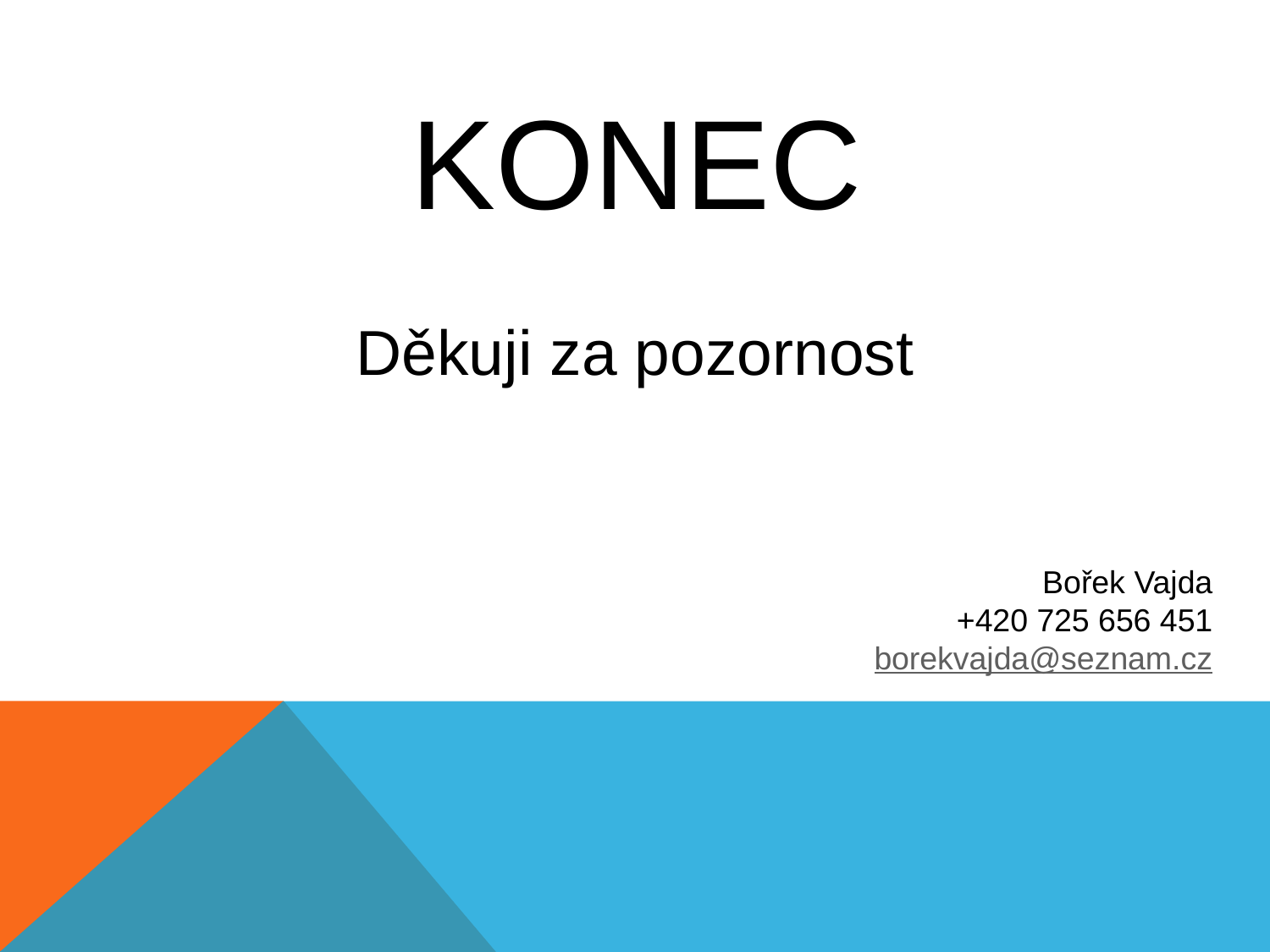

# KOnec
Děkuji za pozornost
Bořek Vajda
+420 725 656 451
borekvajda@seznam.cz